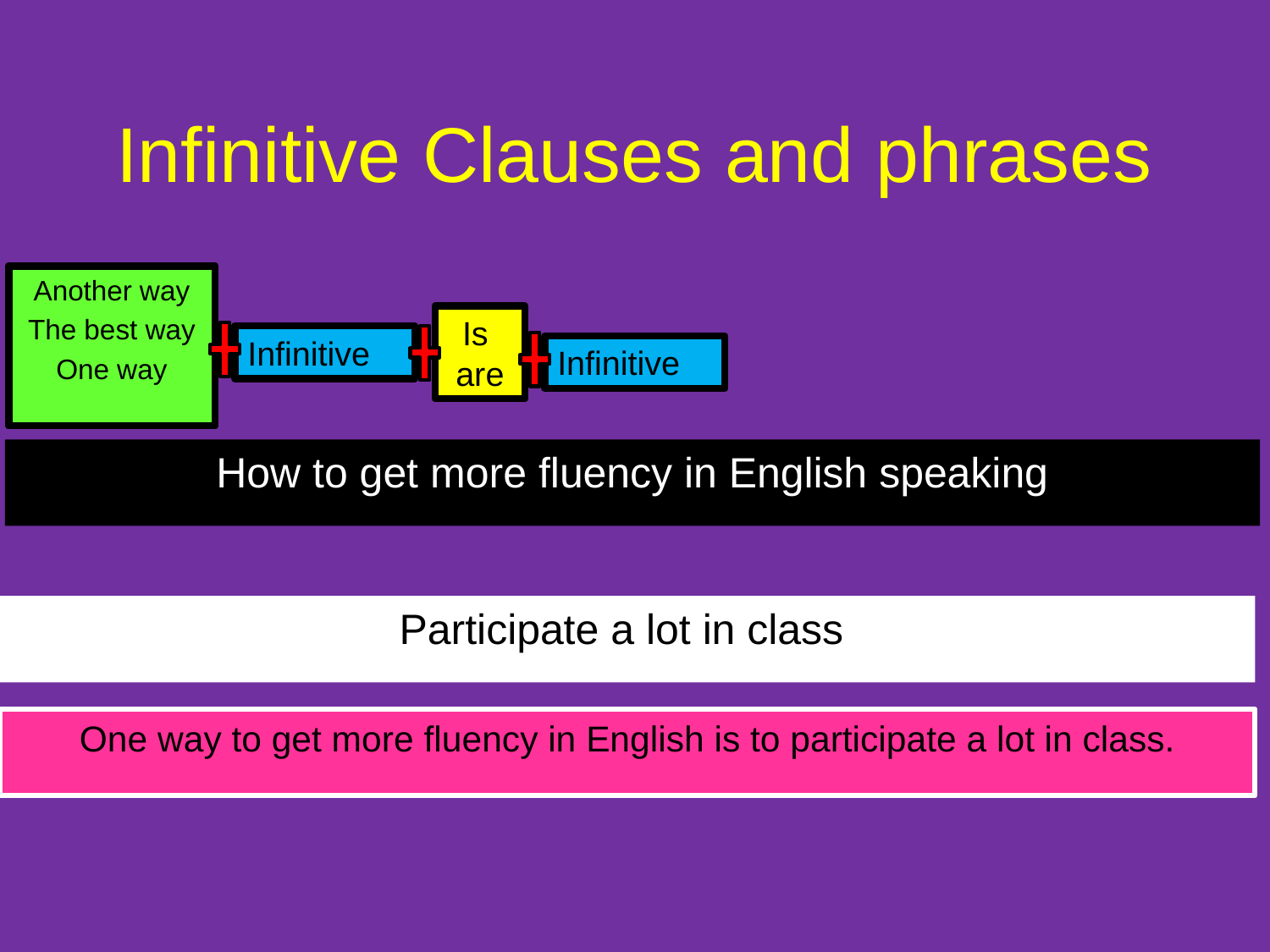

# Infinitive Clauses and phrases
Another way
The best way
One way

Another way
The best way
One way

Is  are

Infinitive
Infinitive
How to get more fluency in English speaking
Participate a lot in class
One way to get more fluency in English is to participate a lot in class.